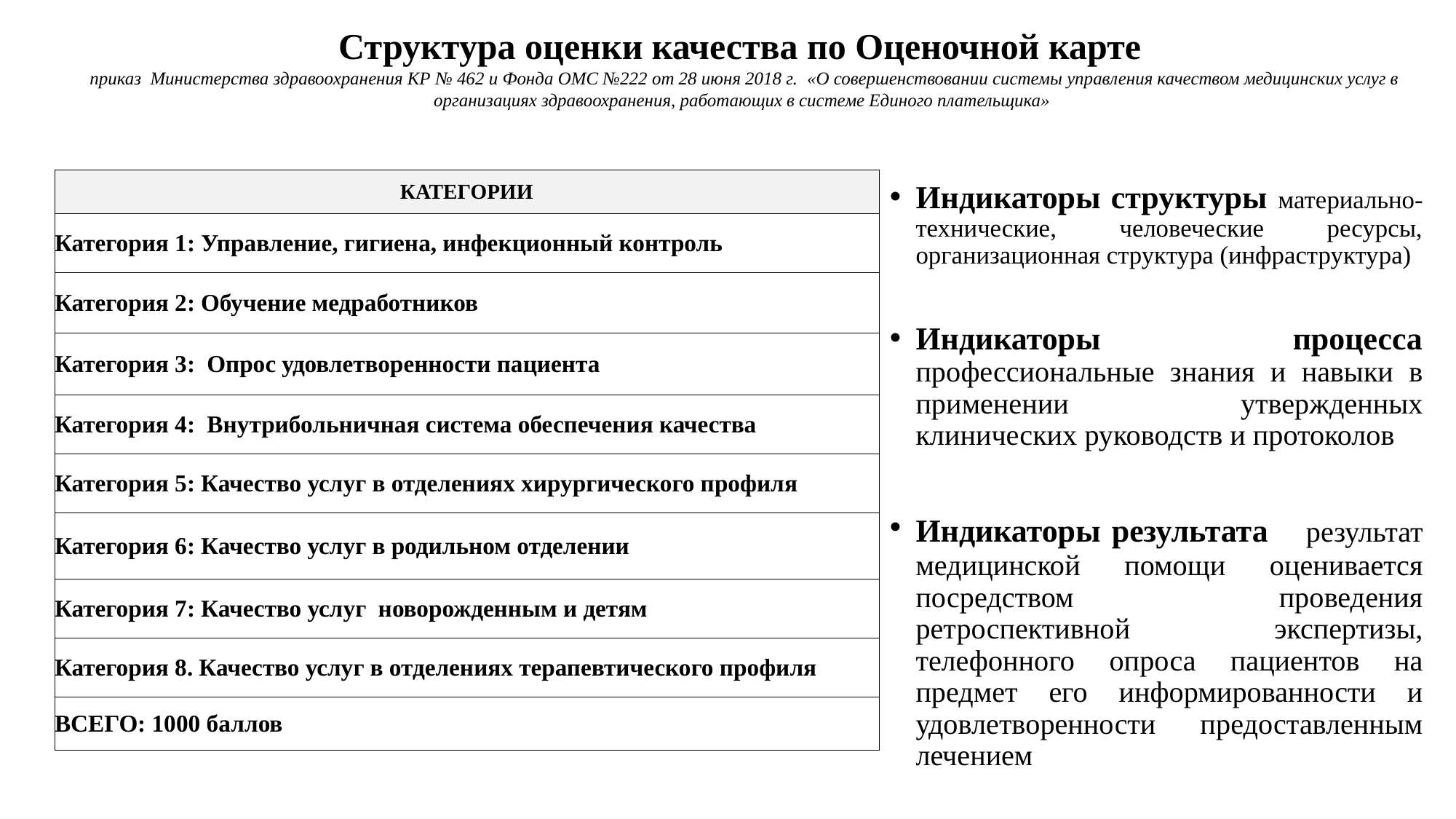

Структура оценки качества по Оценочной карте
приказ  Министерства здравоохранения КР № 462 и Фонда ОМС №222 от 28 июня 2018 г.  «О совершенствовании системы управления качеством медицинских услуг в организациях здравоохранения, работающих в системе Единого плательщика»

Индикаторы структуры материально-технические, человеческие ресурсы, организационная структура (инфраструктура)

Индикаторы процесса профессиональные знания и навыки в применении утвержденных клинических руководств и протоколов

Индикаторы результата   результат медицинской помощи оценивается посредством проведения ретроспективной экспертизы, телефонного опроса пациентов на предмет его информированности и удовлетворенности предоставленным лечением

| КАТЕГОРИИ |
| --- |
| Категория 1: Управление, гигиена, инфекционный контроль |
| Категория 2: Обучение медработников |
| Категория 3: Опрос удовлетворенности пациента |
| Категория 4: Внутрибольничная система обеспечения качества |
| Категория 5: Качество услуг в отделениях хирургического профиля |
| Категория 6: Качество услуг в родильном отделении |
| Категория 7: Качество услуг новорожденным и детям |
| Категория 8. Качество услуг в отделениях терапевтического профиля |
| ВСЕГО: 1000 баллов |